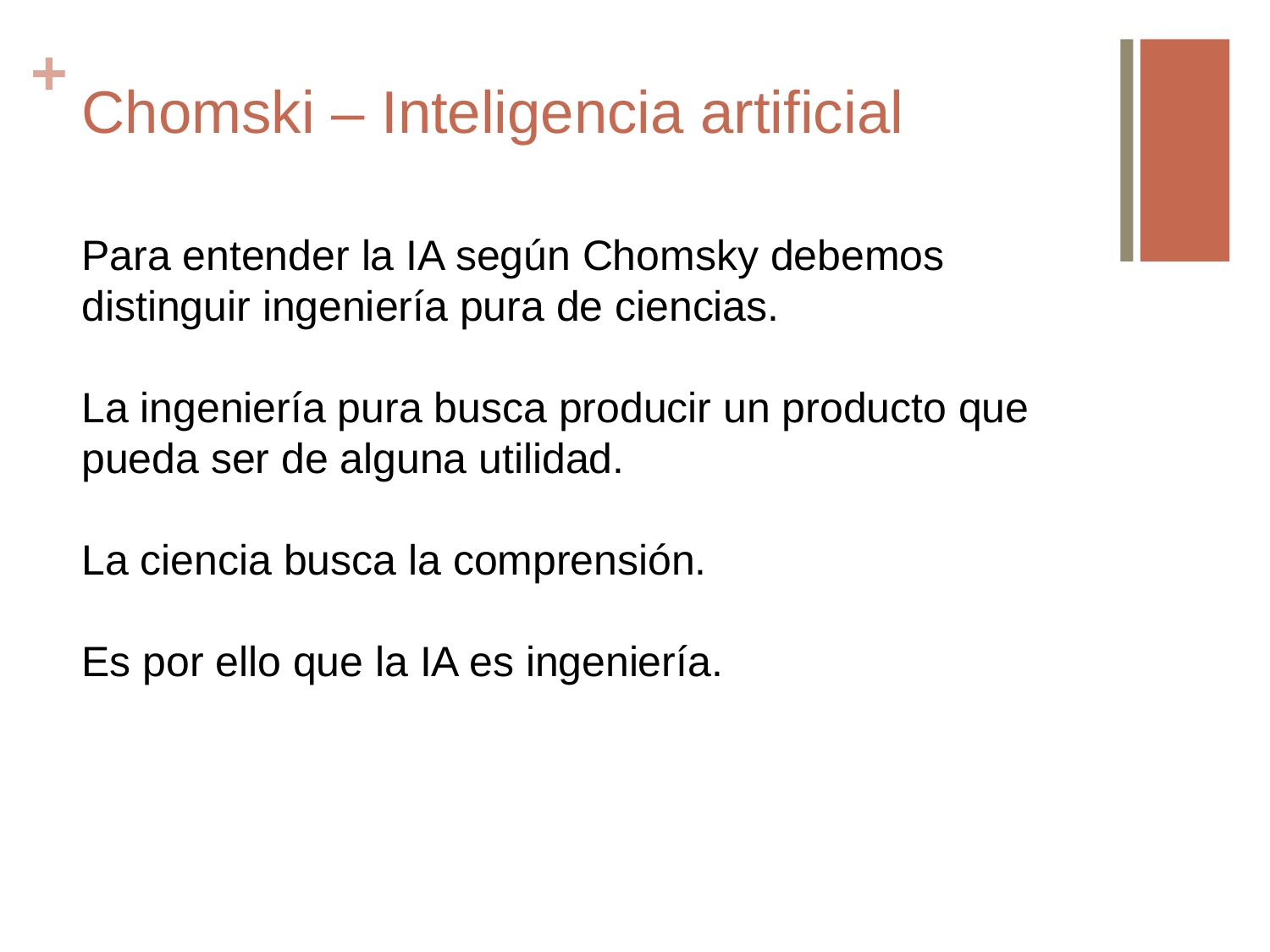

# Chomski – Inteligencia artificial
Para entender la IA según Chomsky debemos distinguir ingeniería pura de ciencias.

La ingeniería pura busca producir un producto que pueda ser de alguna utilidad.

La ciencia busca la comprensión.

Es por ello que la IA es ingeniería.